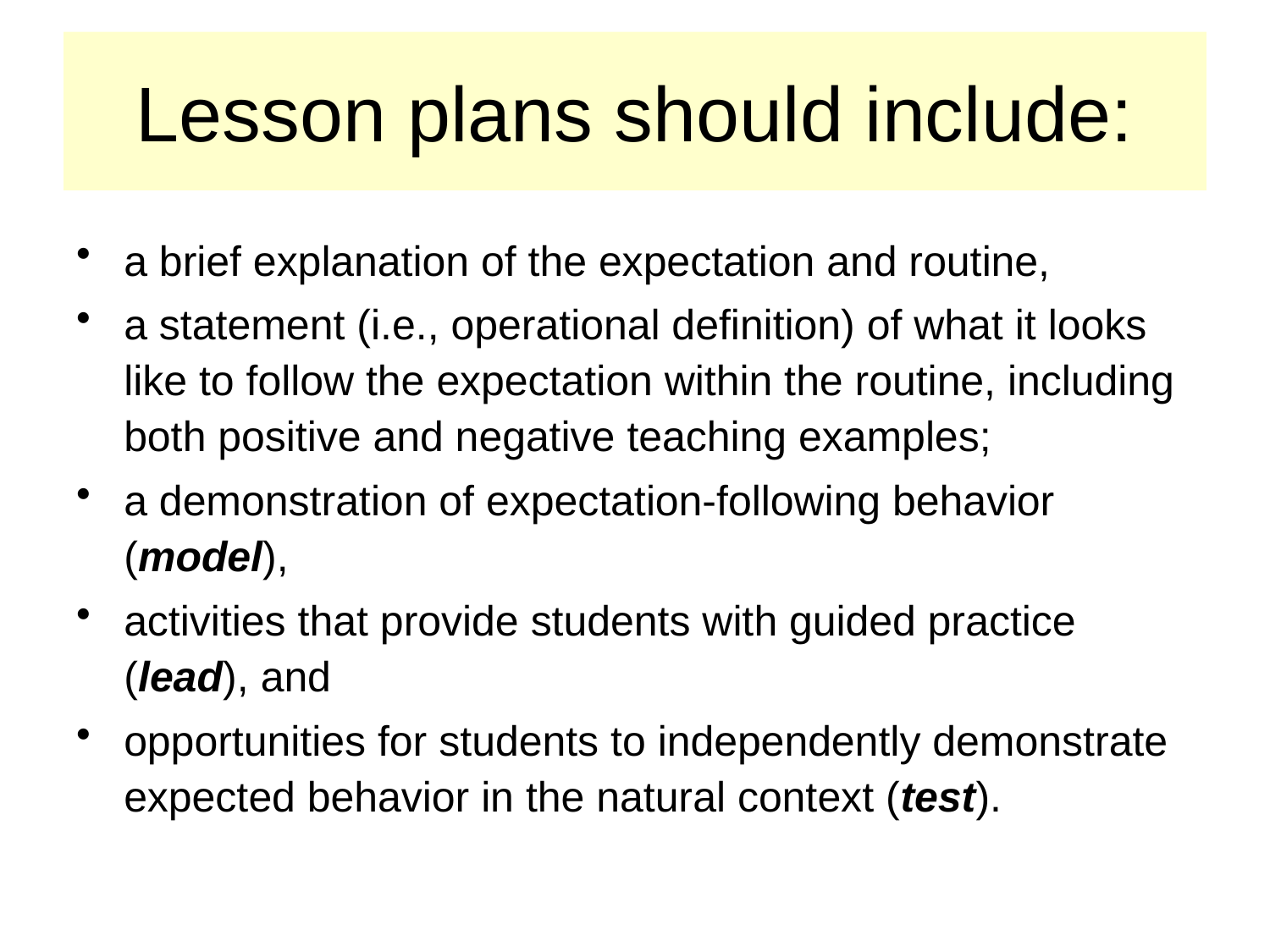

# Lesson plans should include:
a brief explanation of the expectation and routine,
a statement (i.e., operational definition) of what it looks like to follow the expectation within the routine, including both positive and negative teaching examples;
a demonstration of expectation-following behavior (model),
activities that provide students with guided practice (lead), and
opportunities for students to independently demonstrate expected behavior in the natural context (test).